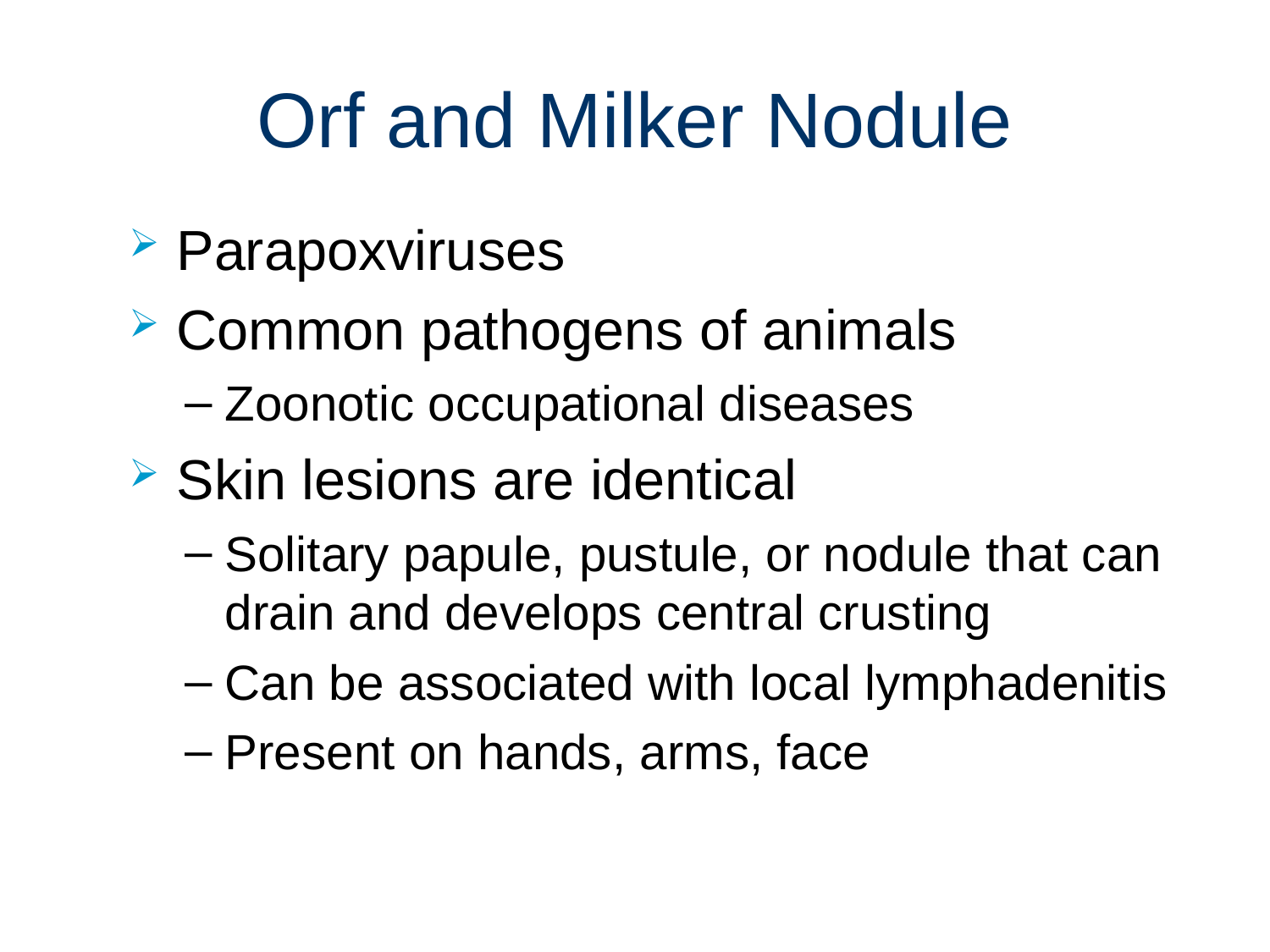

# Orf and Milker Nodule
Parapoxviruses
Common pathogens of animals
Zoonotic occupational diseases
Skin lesions are identical
Solitary papule, pustule, or nodule that can drain and develops central crusting
Can be associated with local lymphadenitis
Present on hands, arms, face